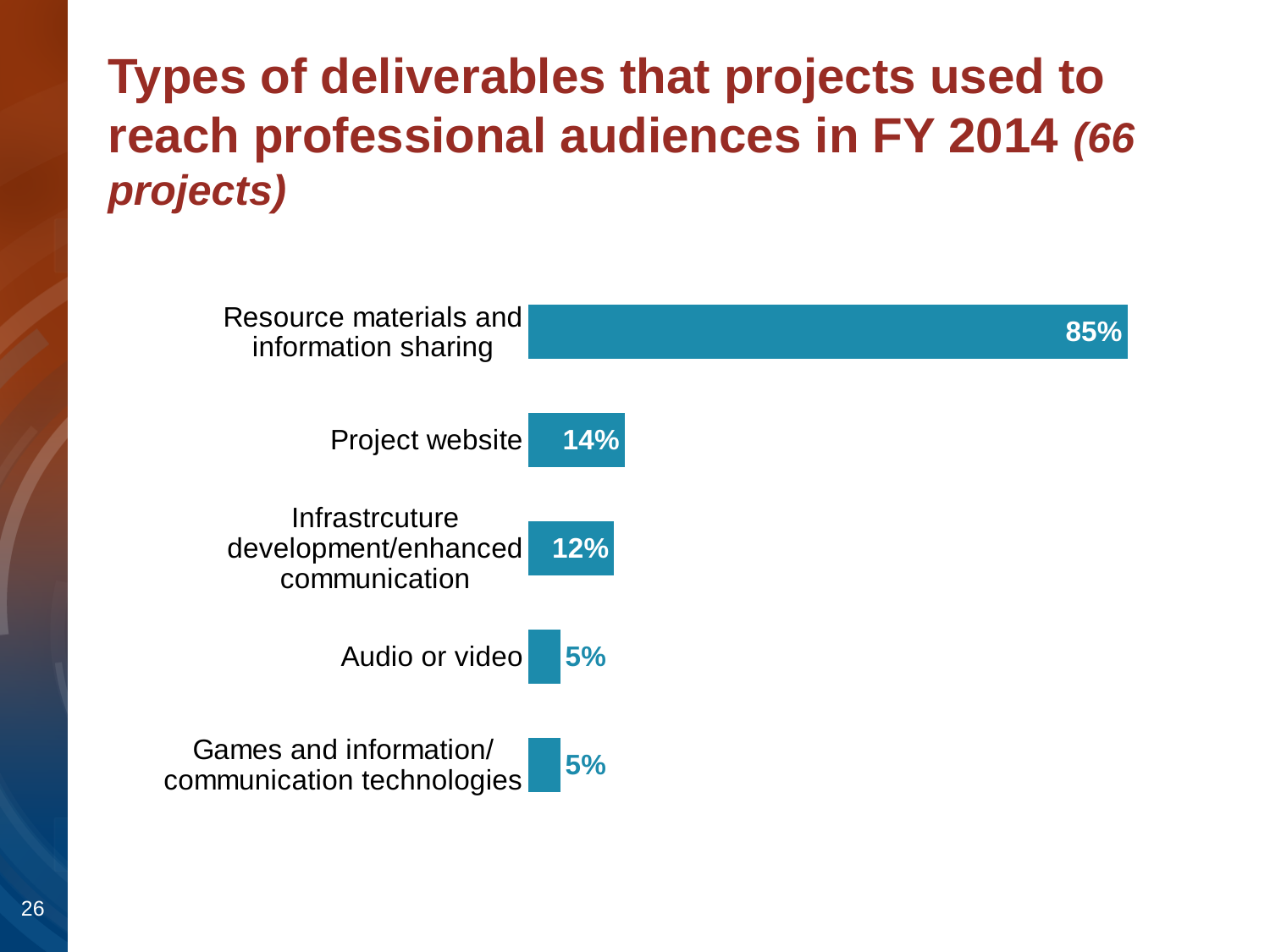

# Types of deliverables that projects used to reach professional audiences in FY 2014 (66 projects)

### Chart

| Category | Lead organization type (n=298) |
|---|---|
| Resource materials and information sharing | 0.8480000000000001 |
| Project website | 0.136 |
| Infrastrcuture development/enhanced communication | 0.12100000000000001 |
| Audio or video | 0.045000000000000005 |
| Games and information/communication technologies | 0.045000000000000005 |
26